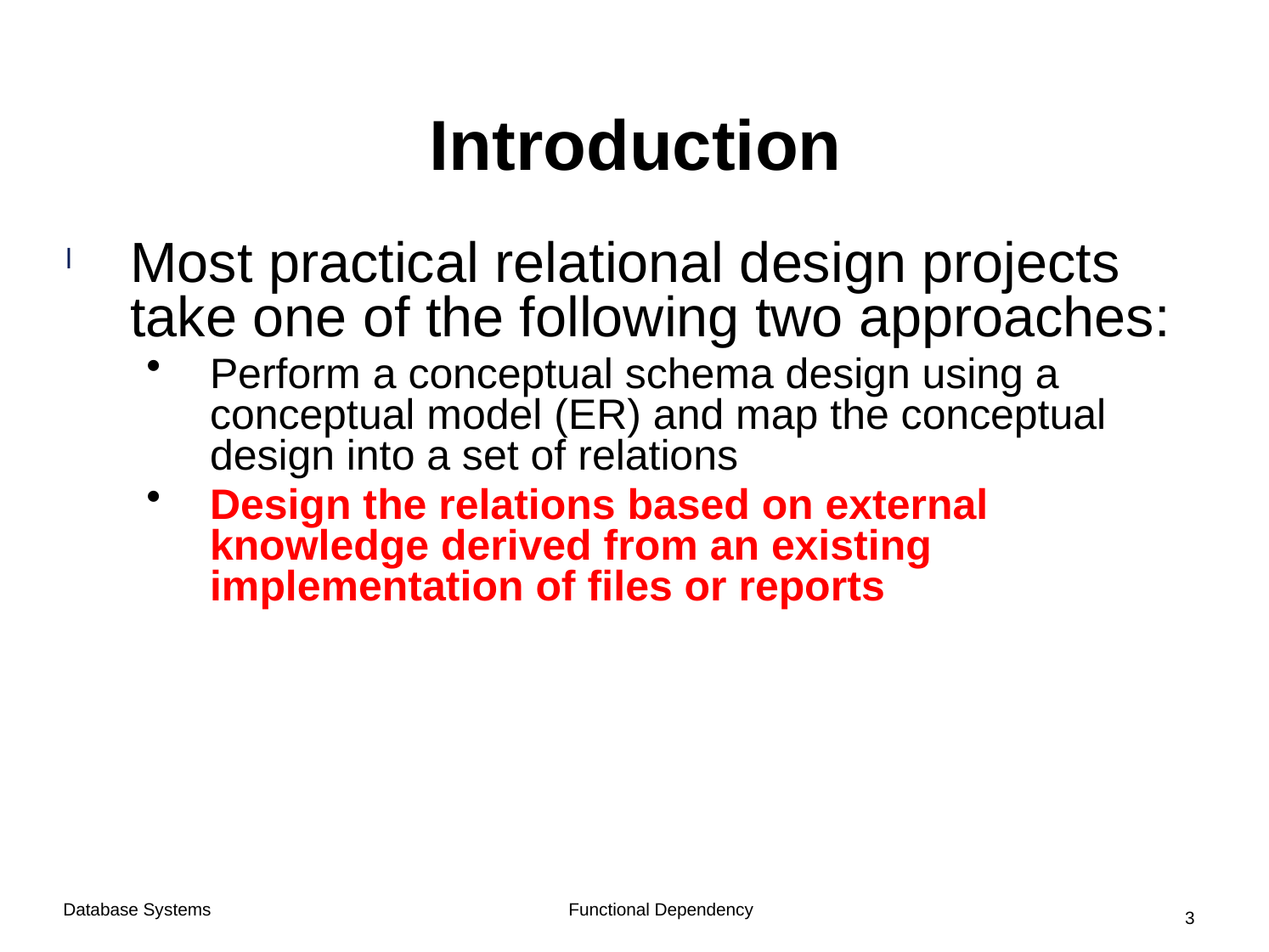

# Introduction
Most practical relational design projects take one of the following two approaches:
Perform a conceptual schema design using a conceptual model (ER) and map the conceptual design into a set of relations
Design the relations based on external knowledge derived from an existing implementation of files or reports

Functional Dependency

Database Systems